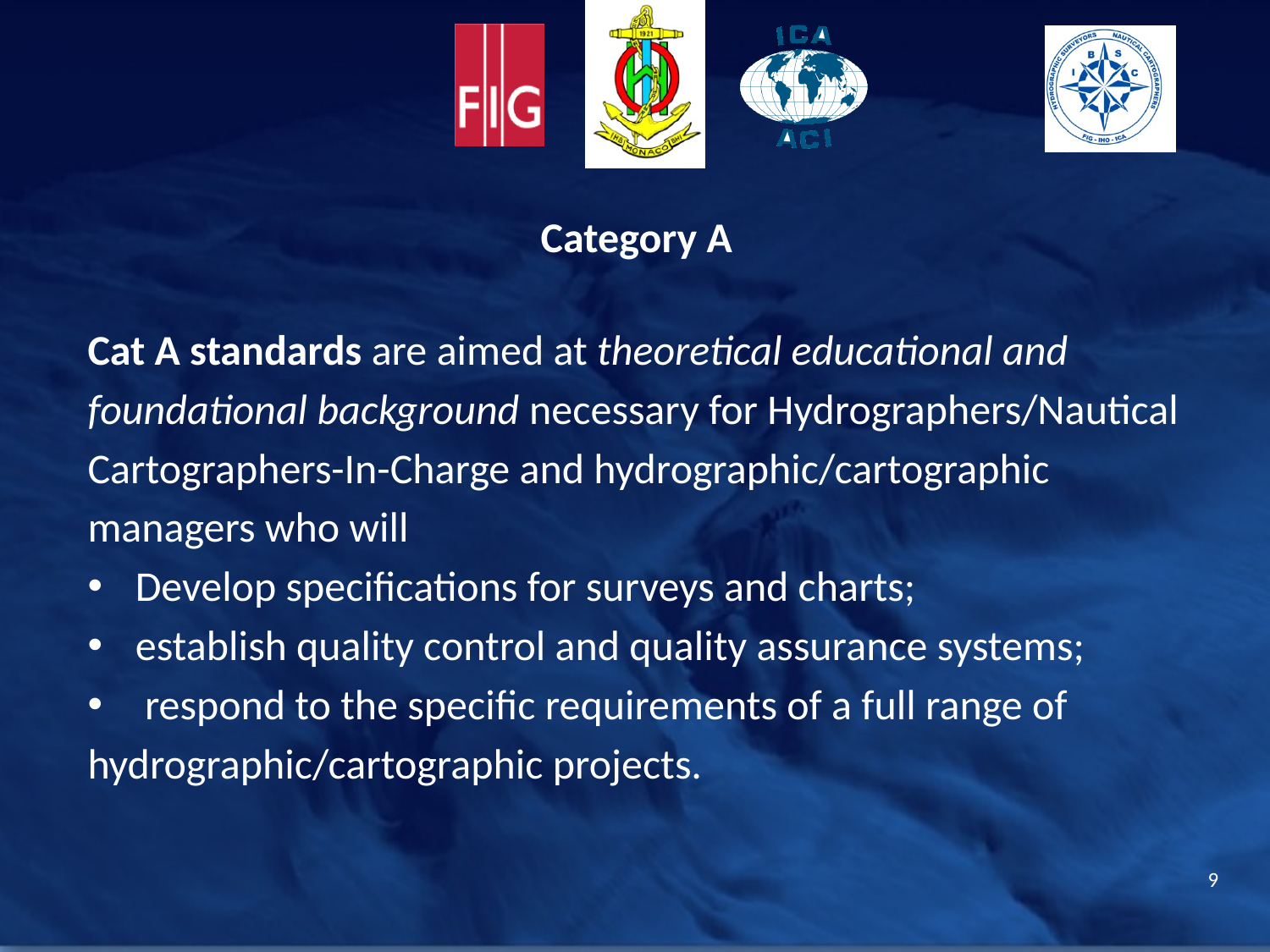

Category A
Cat A standards are aimed at theoretical educational and
foundational background necessary for Hydrographers/Nautical
Cartographers-In-Charge and hydrographic/cartographic
managers who will
Develop specifications for surveys and charts;
establish quality control and quality assurance systems;
 respond to the specific requirements of a full range of
hydrographic/cartographic projects.
9